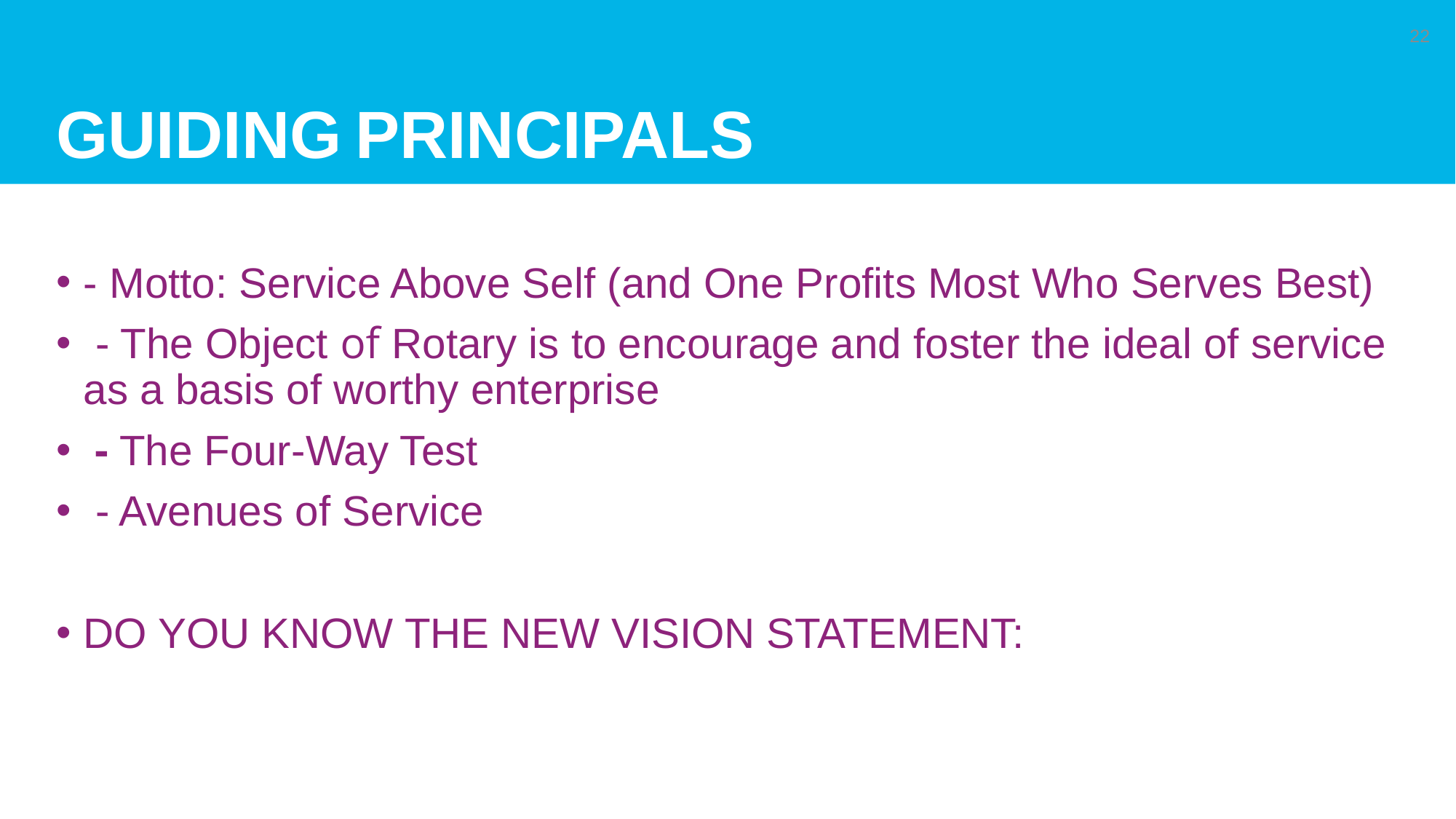

# Guiding Principals
22
- Motto: Service Above Self (and One Profits Most Who Serves Best)
 - The Object of Rotary is to encourage and foster the ideal of service as a basis of worthy enterprise
 - The Four-Way Test
 - Avenues of Service

DO YOU KNOW THE NEW VISION STATEMENT: